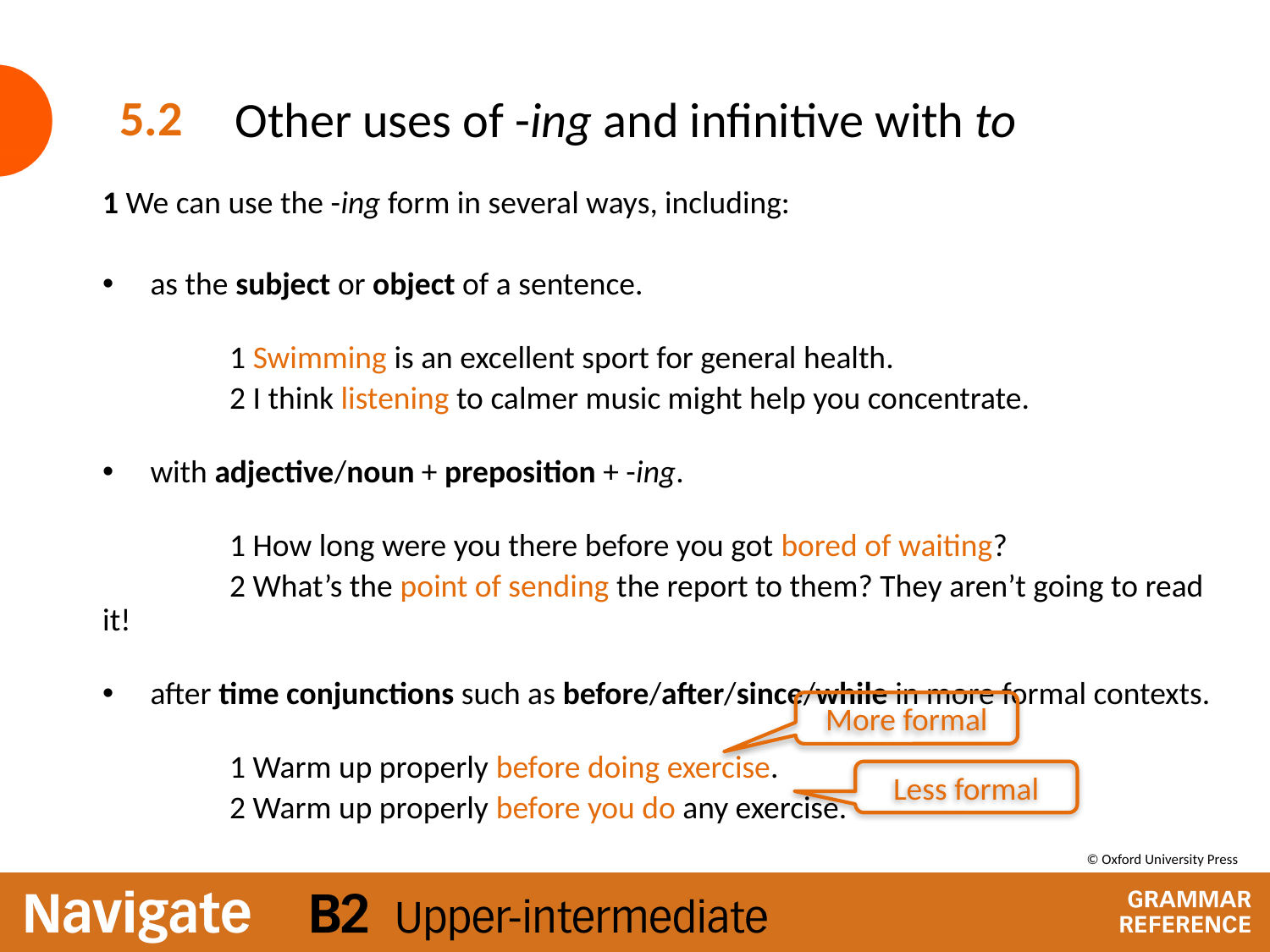

# Other uses of -ing and infinitive with to
5.2
1 We can use the -ing form in several ways, including:

as the subject or object of a sentence.

	1 Swimming is an excellent sport for general health.
	2 I think listening to calmer music might help you concentrate.

with adjective/noun + preposition + -ing.

	1 How long were you there before you got bored of waiting?
	2 What’s the point of sending the report to them? They aren’t going to read it!

after time conjunctions such as before/after/since/while in more formal contexts.

	1 Warm up properly before doing exercise.
	2 Warm up properly before you do any exercise.
More formal
Less formal